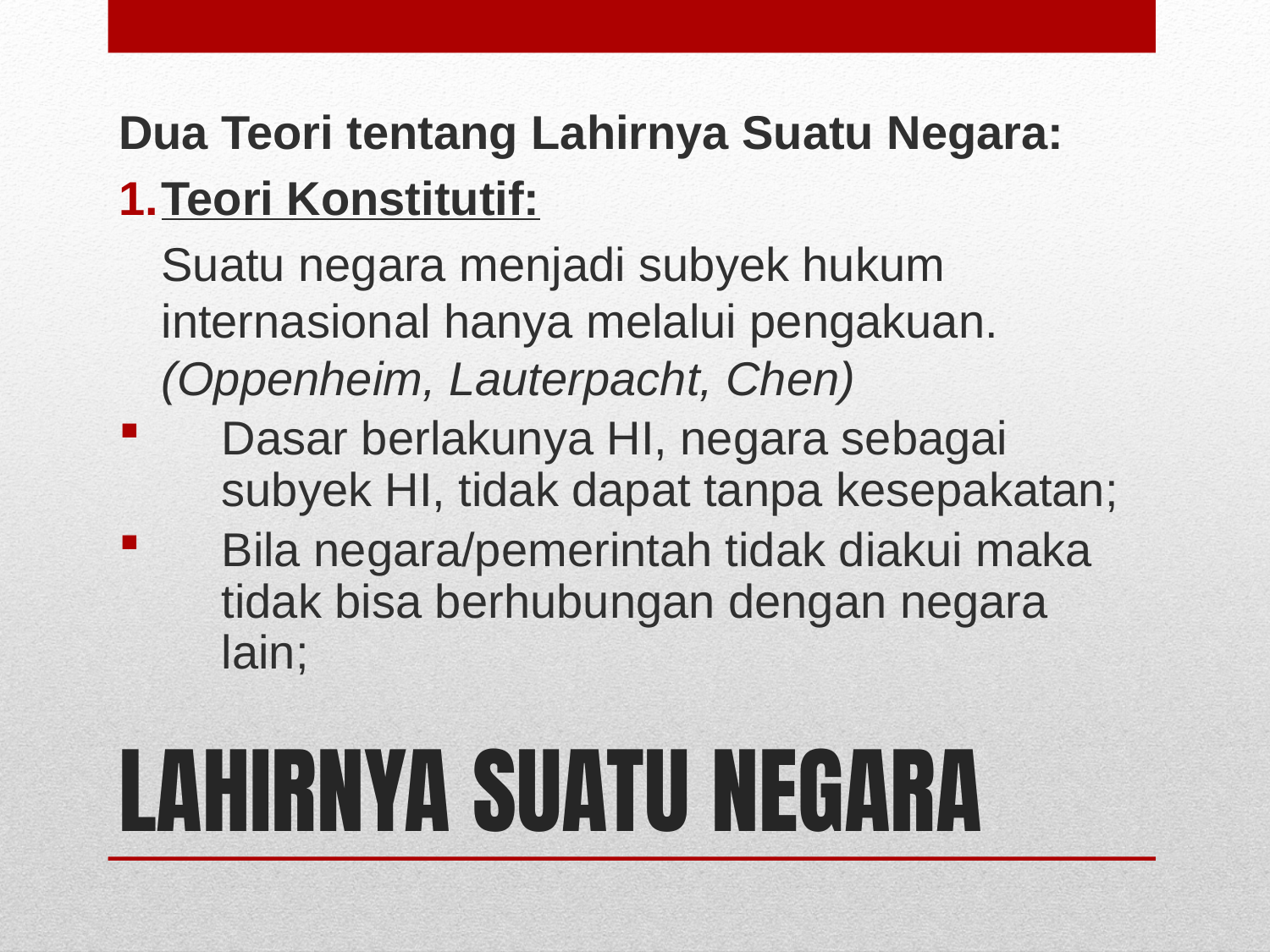

Dua Teori tentang Lahirnya Suatu Negara:
Teori Konstitutif:
Suatu negara menjadi subyek hukum internasional hanya melalui pengakuan. (Oppenheim, Lauterpacht, Chen)
Dasar berlakunya HI, negara sebagai subyek HI, tidak dapat tanpa kesepakatan;
Bila negara/pemerintah tidak diakui maka tidak bisa berhubungan dengan negara lain;

# LAHIRNYA SUATU NEGARA